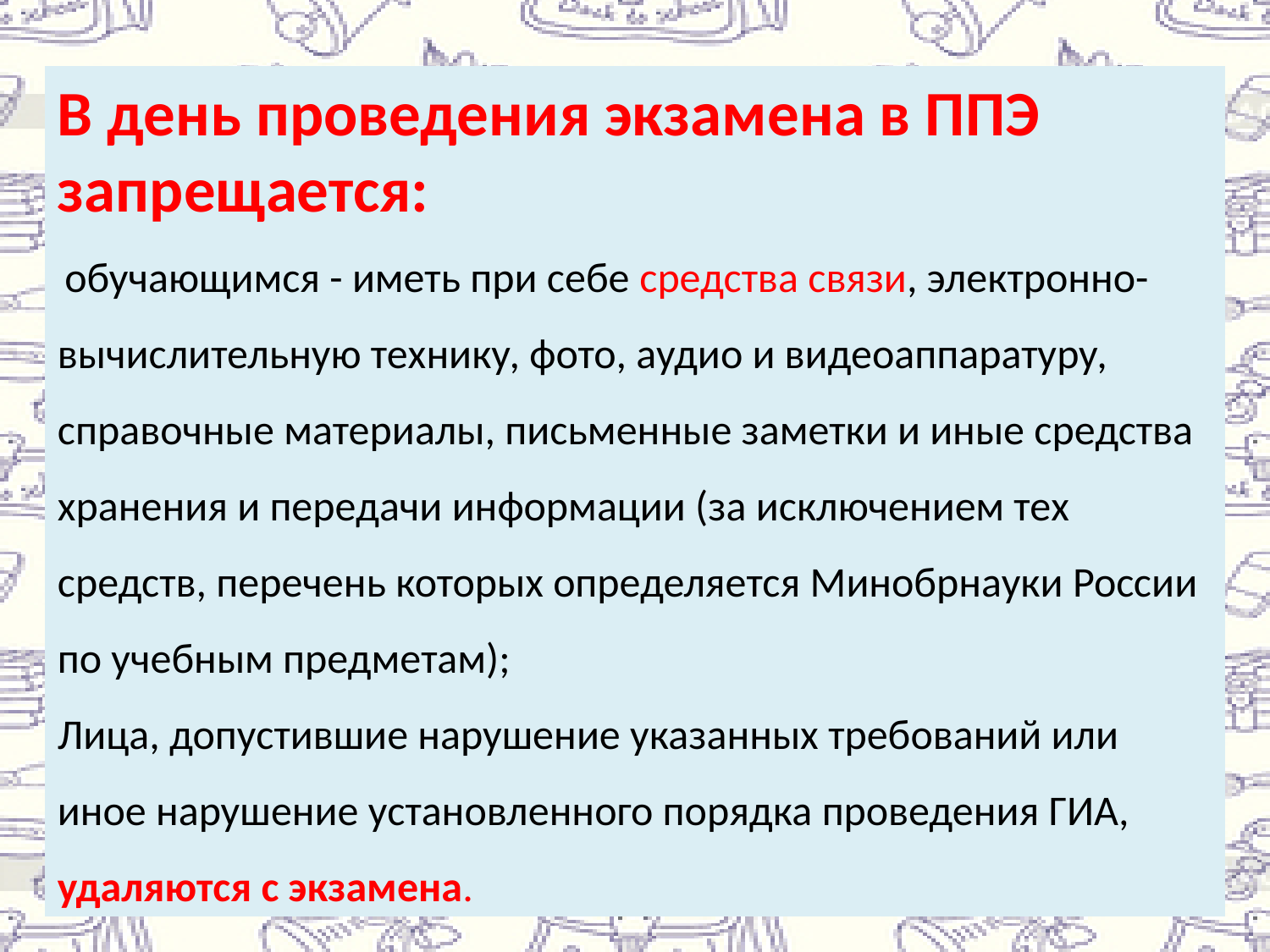

В день проведения экзамена в ППЭ запрещается:
 обучающимся - иметь при себе средства связи, электронно-вычислительную технику, фото, аудио и видеоаппаратуру, справочные материалы, письменные заметки и иные средства хранения и передачи информации (за исключением тех средств, перечень которых определяется Минобрнауки России по учебным предметам);
Лица, допустившие нарушение указанных требований или иное нарушение установленного порядка проведения ГИА, удаляются с экзамена.